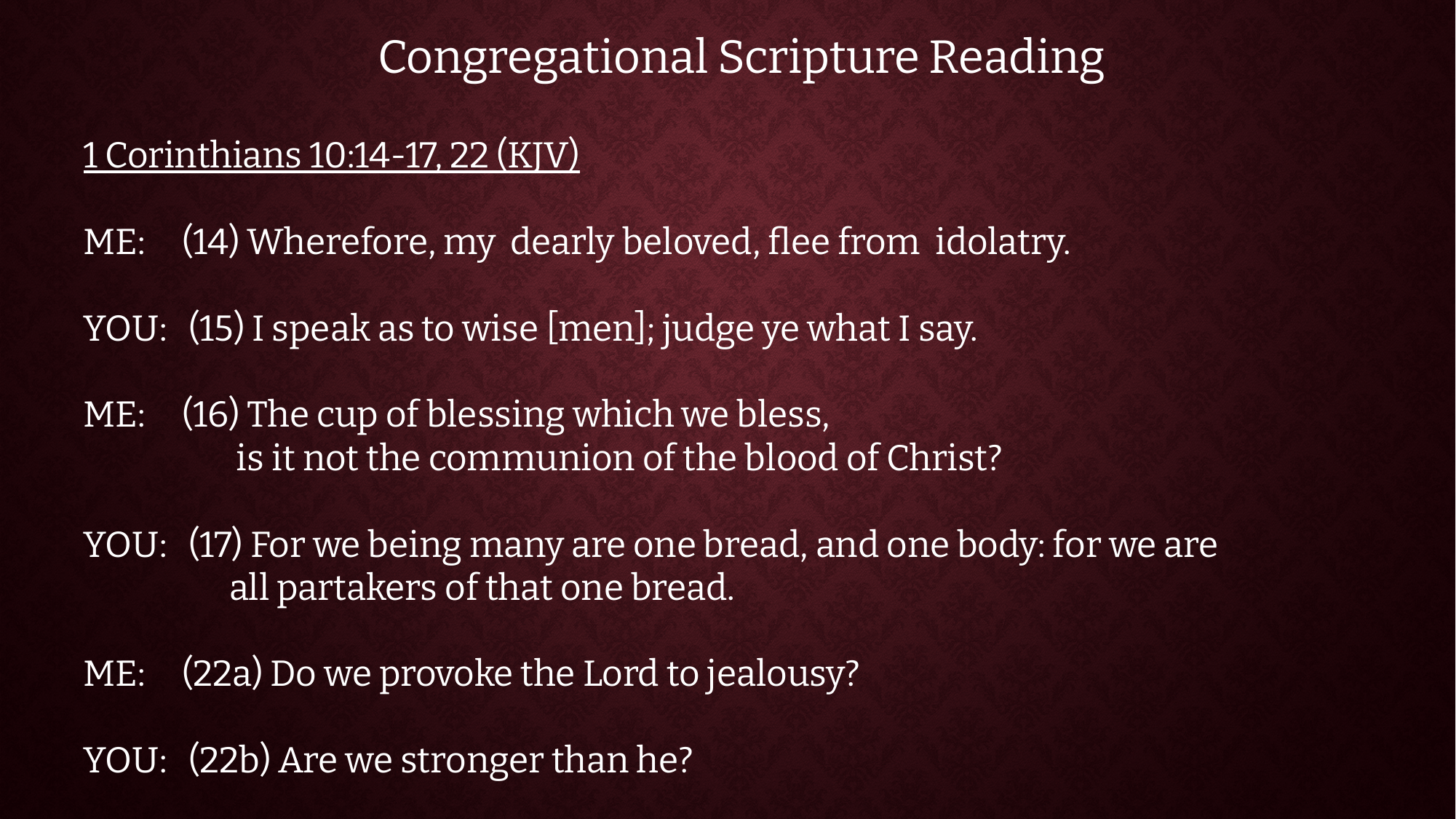

Congregational Scripture Reading

1 Corinthians 10:14-17, 22 (KJV)

ME:     (14) Wherefore, my  dearly beloved, flee from  idolatry.

YOU:   (15) I speak as to wise [men]; judge ye what I say.

ME:     (16) The cup of blessing which we bless,
                     is it not the communion of the blood of Christ?

YOU:   (17) For we being many are one bread, and one body: for we are
                    all partakers of that one bread.

ME:     (22a) Do we provoke the Lord to jealousy?

YOU:   (22b) Are we stronger than he?